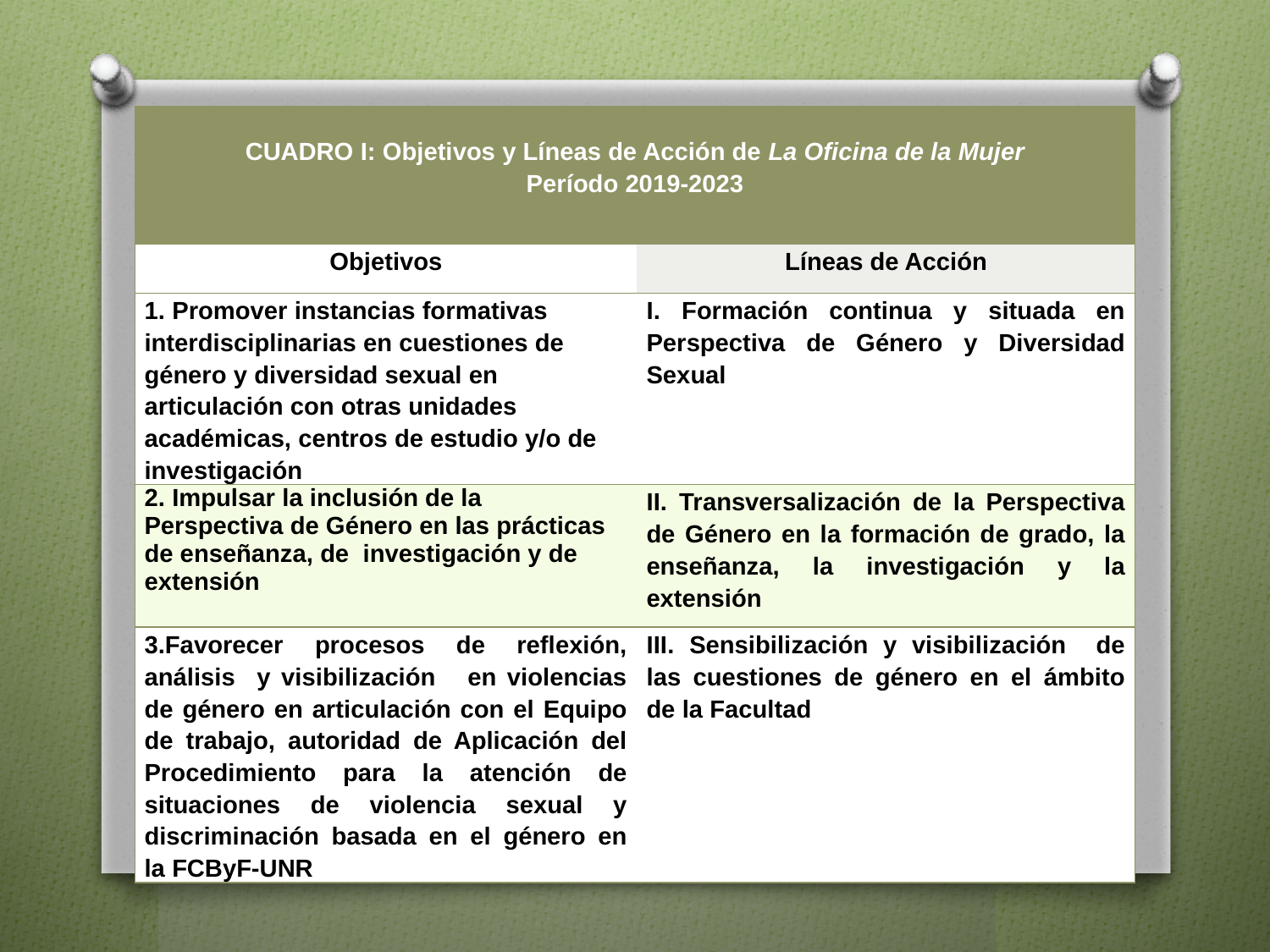

| CUADRO I: Objetivos y Líneas de Acción de La Oficina de la Mujer Período 2019-2023 |  |
| --- | --- |
| Objetivos | Líneas de Acción |
| 1. Promover instancias formativas interdisciplinarias en cuestiones de género y diversidad sexual en articulación con otras unidades académicas, centros de estudio y/o de investigación | I. Formación continua y situada en Perspectiva de Género y Diversidad Sexual |
| 2. Impulsar la inclusión de la Perspectiva de Género en las prácticas de enseñanza, de investigación y de extensión | II. Transversalización de la Perspectiva de Género en la formación de grado, la enseñanza, la investigación y la extensión |
| 3.Favorecer procesos de reflexión, análisis y visibilización en violencias de género en articulación con el Equipo de trabajo, autoridad de Aplicación del Procedimiento para la atención de situaciones de violencia sexual y discriminación basada en el género en la FCByF-UNR | III. Sensibilización y visibilización de las cuestiones de género en el ámbito de la Facultad |